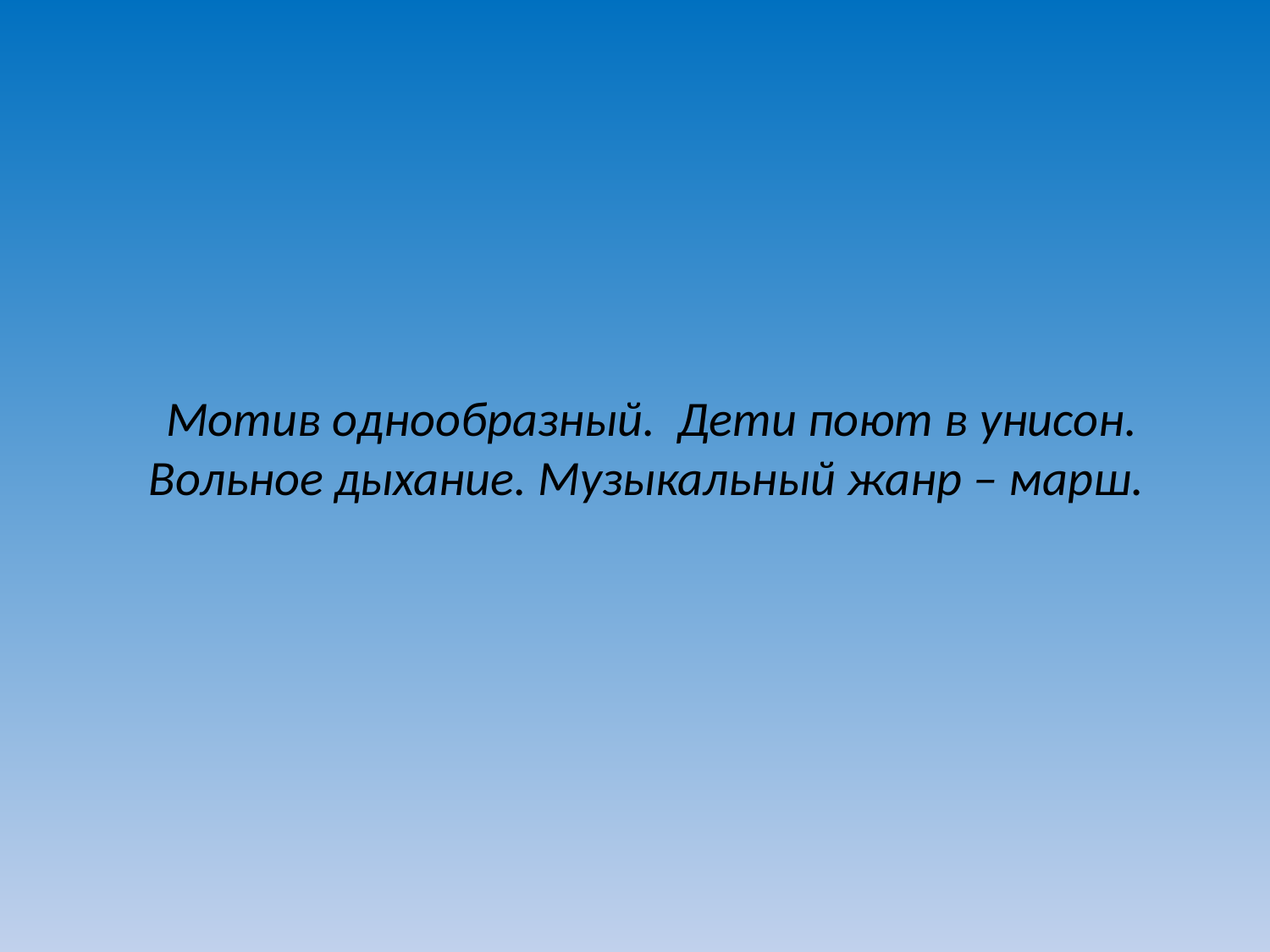

# Мотив однообразный.  Дети поют в унисон. Вольное дыхание. Музыкальный жанр – марш.